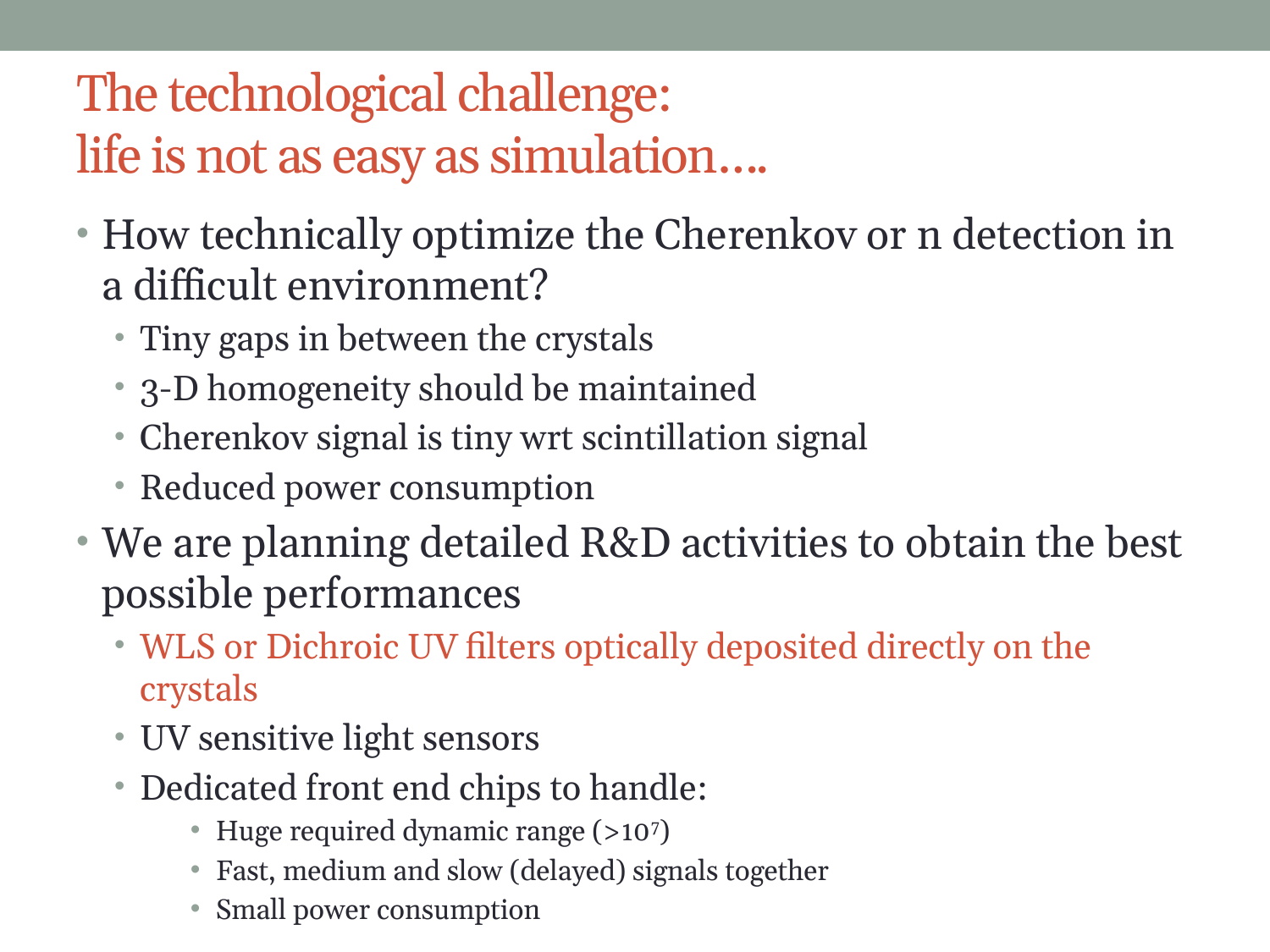

# The technological challenge: life is not as easy as simulation….
How technically optimize the Cherenkov or n detection in a difficult environment?
Tiny gaps in between the crystals
3-D homogeneity should be maintained
Cherenkov signal is tiny wrt scintillation signal
Reduced power consumption
We are planning detailed R&D activities to obtain the best possible performances
WLS or Dichroic UV filters optically deposited directly on the crystals
UV sensitive light sensors
Dedicated front end chips to handle:
Huge required dynamic range (>107)
Fast, medium and slow (delayed) signals together
Small power consumption